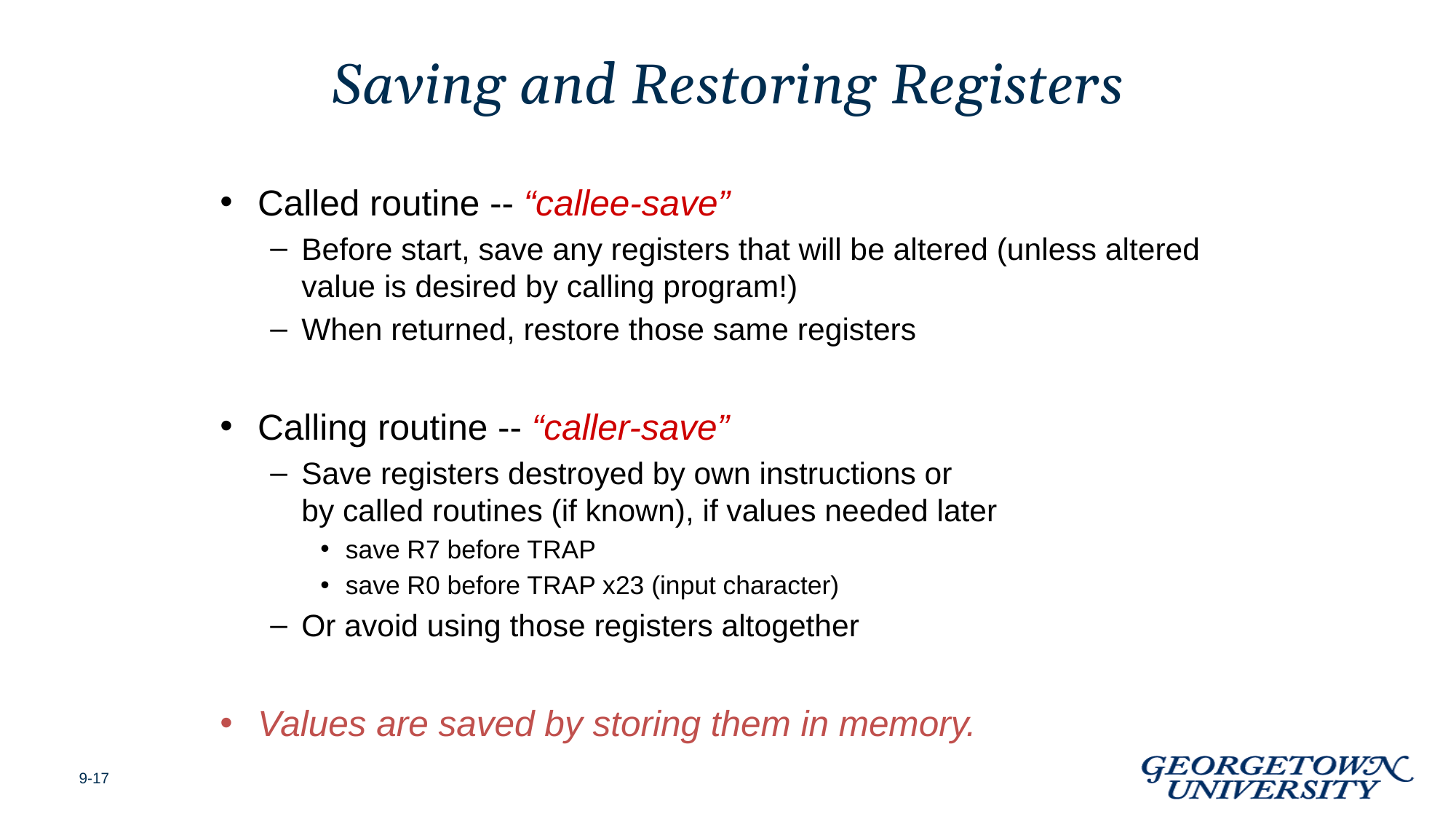

# Saving and Restoring Registers
Called routine -- “callee-save”
Before start, save any registers that will be altered (unless altered value is desired by calling program!)
When returned, restore those same registers

Calling routine -- “caller-save”
Save registers destroyed by own instructions or
by called routines (if known), if values needed later
save R7 before TRAP
save R0 before TRAP x23 (input character)
Or avoid using those registers altogether

Values are saved by storing them in memory.
9-17